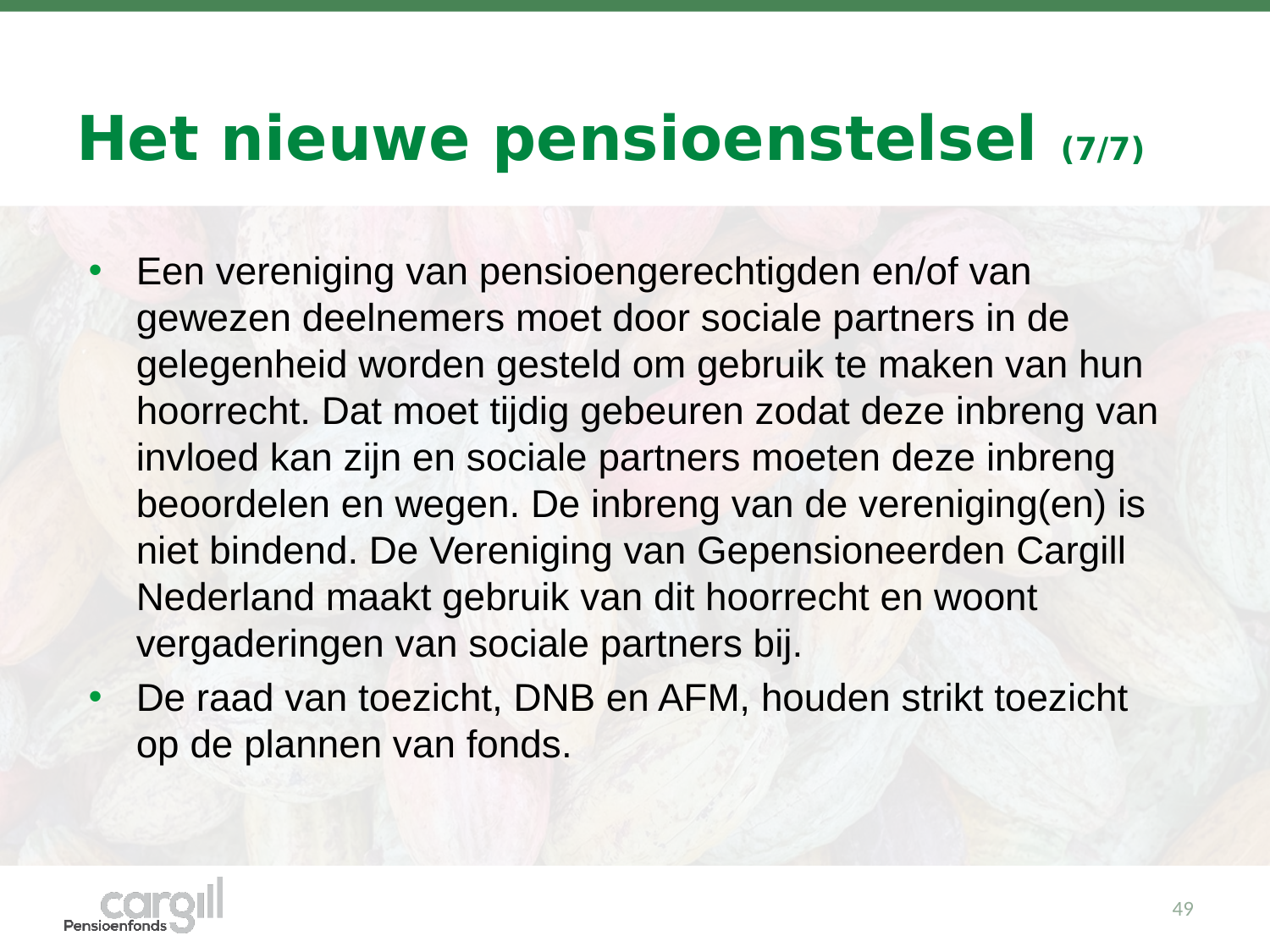

# Het nieuwe pensioenstelsel (7/7)
Een vereniging van pensioengerechtigden en/of van gewezen deelnemers moet door sociale partners in de gelegenheid worden gesteld om gebruik te maken van hun hoorrecht. Dat moet tijdig gebeuren zodat deze inbreng van invloed kan zijn en sociale partners moeten deze inbreng beoordelen en wegen. De inbreng van de vereniging(en) is niet bindend. De Vereniging van Gepensioneerden Cargill Nederland maakt gebruik van dit hoorrecht en woont vergaderingen van sociale partners bij.
De raad van toezicht, DNB en AFM, houden strikt toezicht op de plannen van fonds.
49